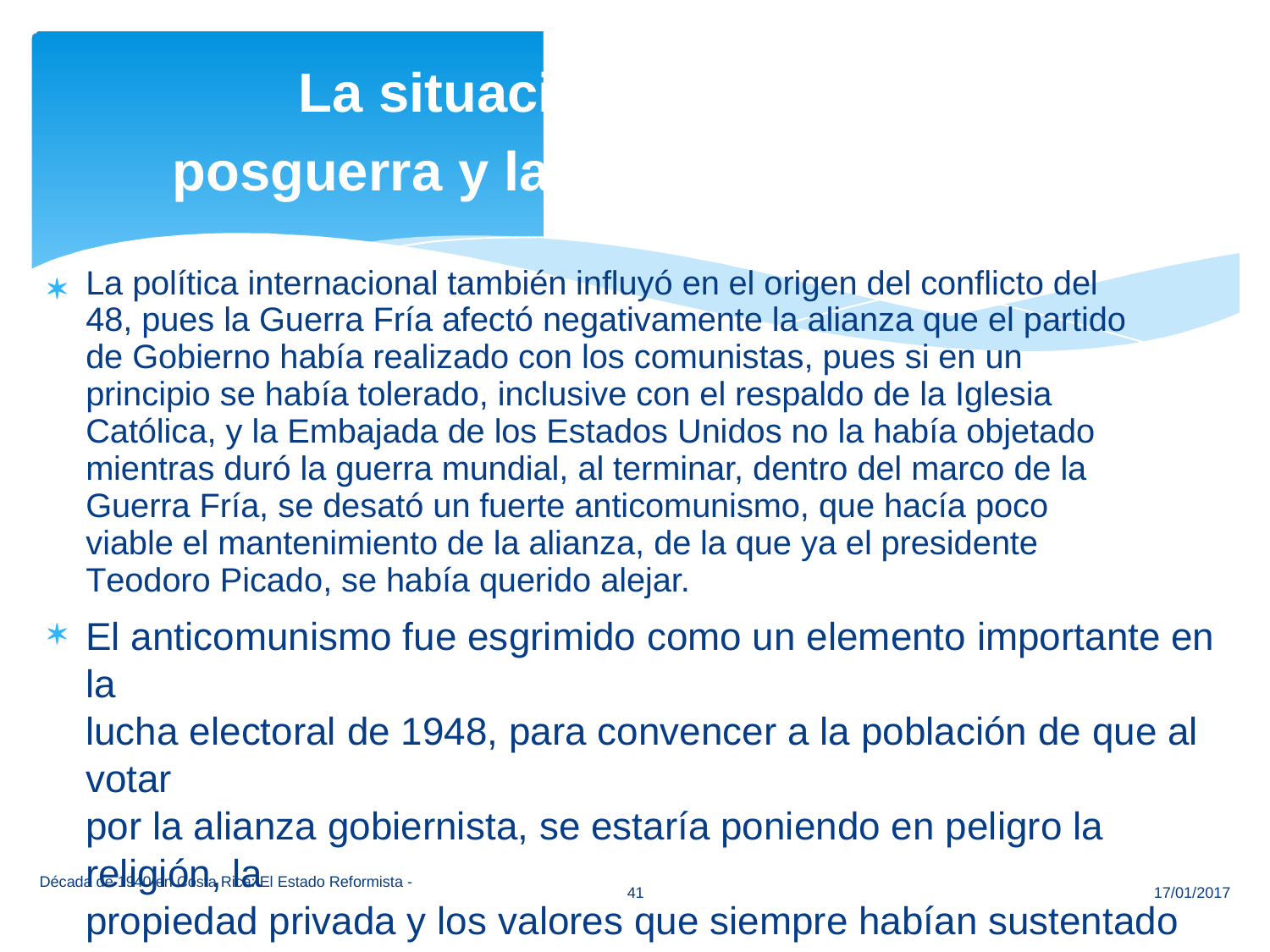

La situación política de la
posguerra y la Guerra Civil de 1948
La política internacional también influyó en el origen del conflicto del
48, pues la Guerra Fría afectó negativamente la alianza que el partido
de Gobierno había realizado con los comunistas, pues si en un
principio se había tolerado, inclusive con el respaldo de la Iglesia
Católica, y la Embajada de los Estados Unidos no la había objetado
mientras duró la guerra mundial, al terminar, dentro del marco de la
Guerra Fría, se desató un fuerte anticomunismo, que hacía poco
viable el mantenimiento de la alianza, de la que ya el presidente
Teodoro Picado, se había querido alejar.
El anticomunismo fue esgrimido como un elemento importante en la
lucha electoral de 1948, para convencer a la población de que al votar
por la alianza gobiernista, se estaría poniendo en peligro la religión, la
propiedad privada y los valores que siempre habían sustentado las y
los costarricenses.

∗
∗
Década de 1940 en Costa Rica: El Estado Reformista -

41
17/01/2017